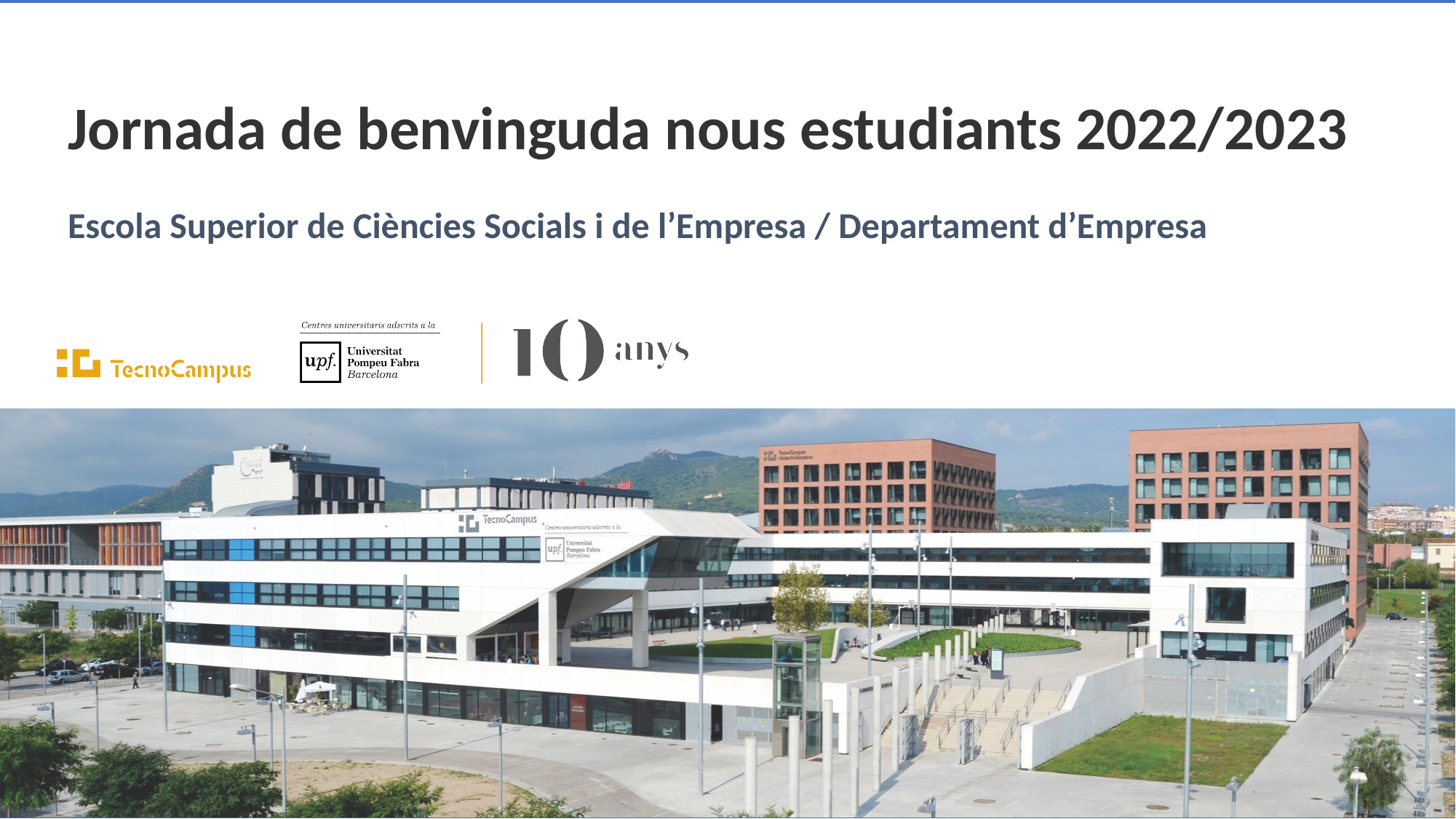

# Jornada de benvinguda nous estudiants 2022/2023
Escola Superior de Ciències Socials i de l’Empresa / Departament d’Empresa